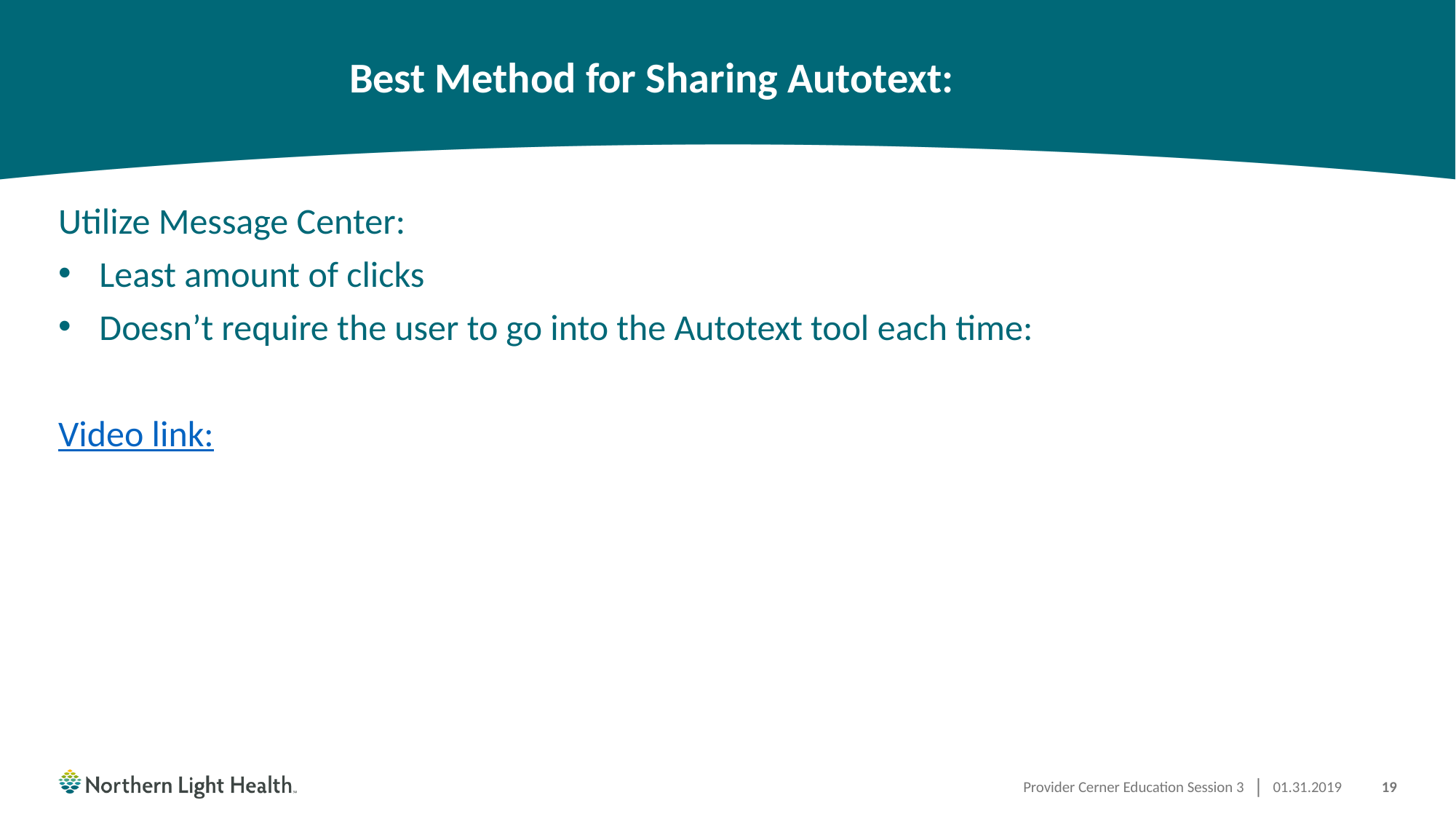

# Best Method for Sharing Autotext:
Utilize Message Center:
Least amount of clicks
Doesn’t require the user to go into the Autotext tool each time:

Video link:
Provider Cerner Education Session 3
01.31.2019
19